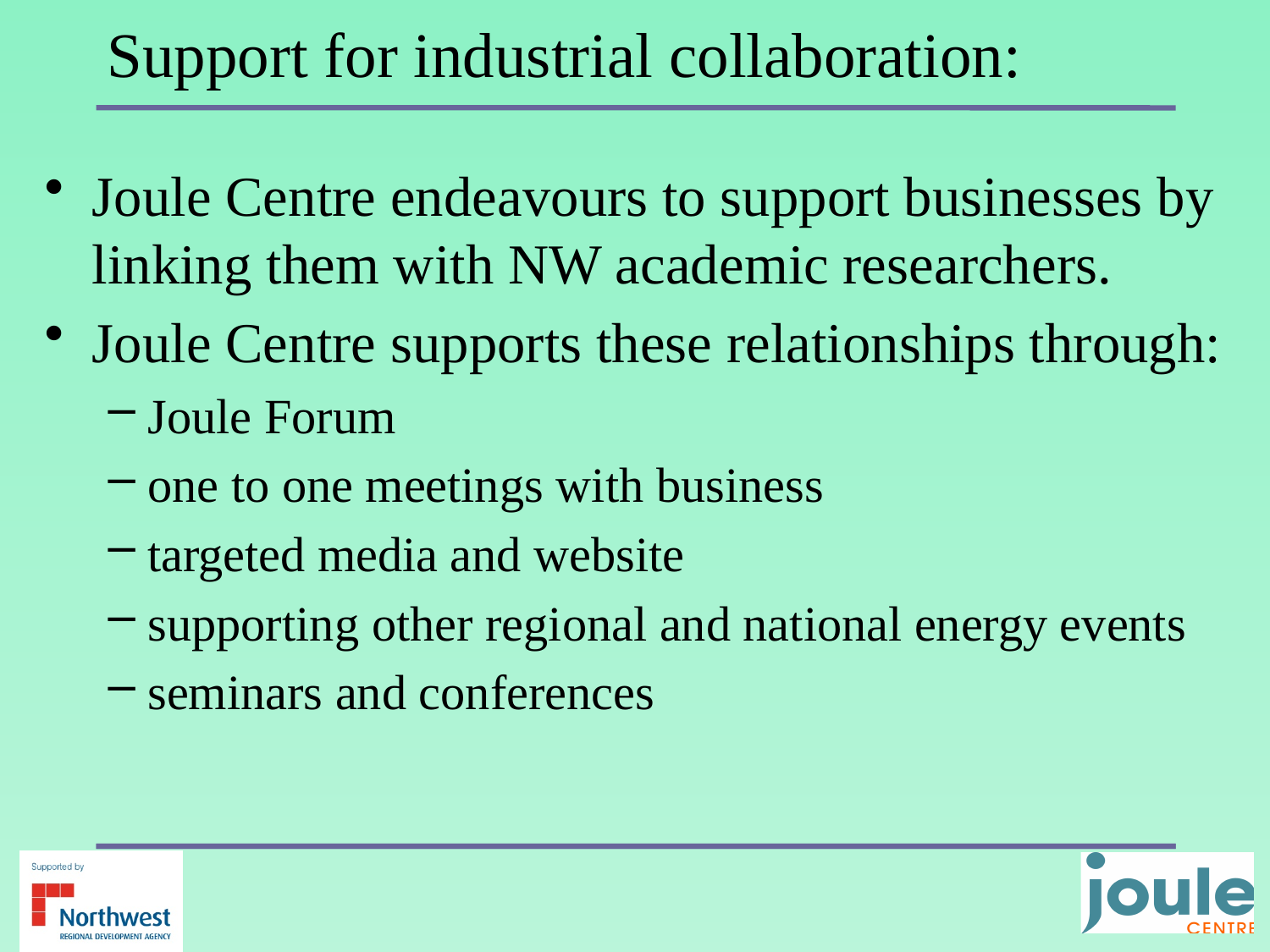

Support for industrial collaboration:
Joule Centre endeavours to support businesses by linking them with NW academic researchers.
Joule Centre supports these relationships through:
Joule Forum
one to one meetings with business
targeted media and website
supporting other regional and national energy events
seminars and conferences